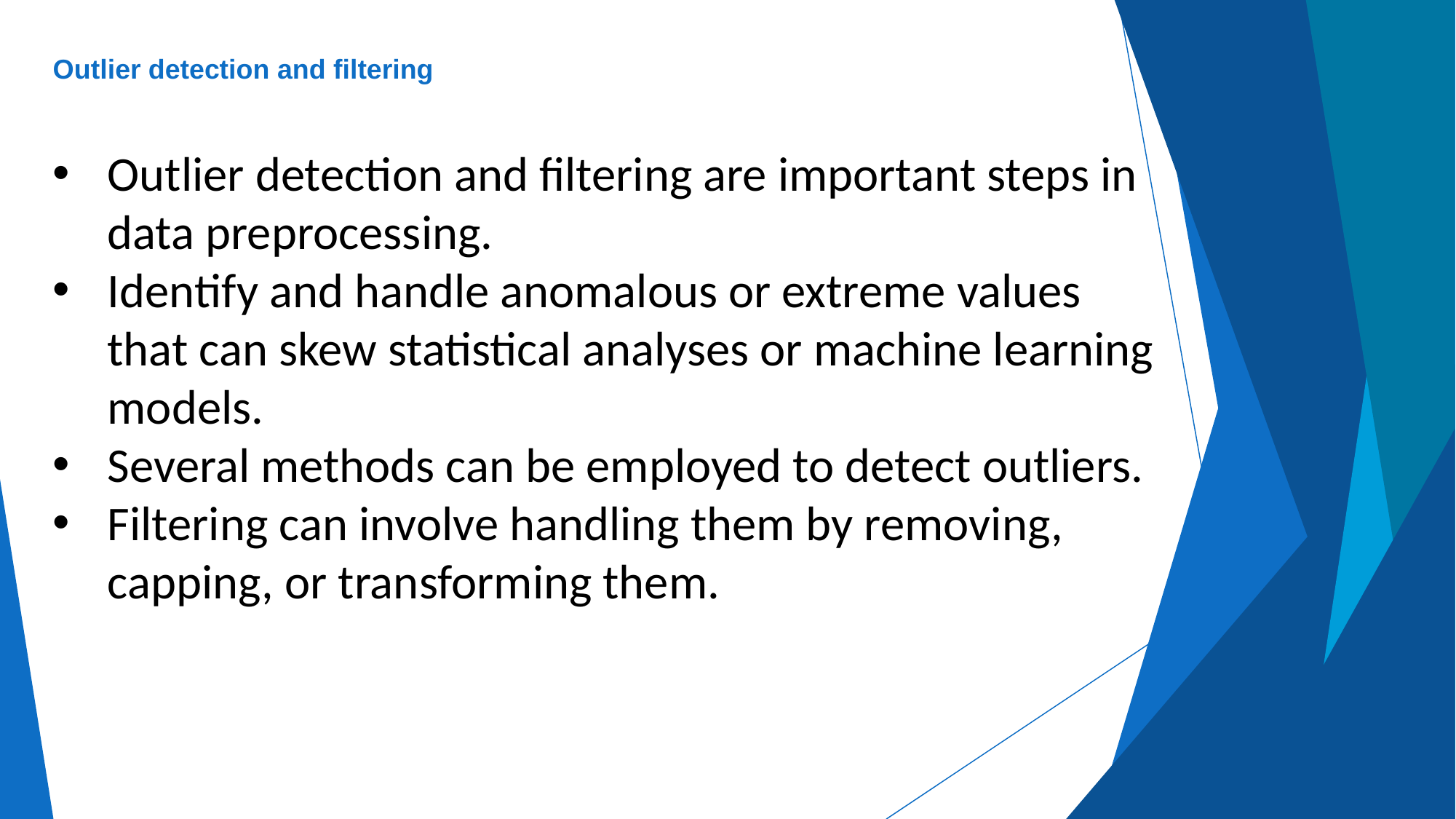

# Outlier detection and filtering
Outlier detection and filtering are important steps in data preprocessing.
Identify and handle anomalous or extreme values that can skew statistical analyses or machine learning models.
Several methods can be employed to detect outliers.
Filtering can involve handling them by removing, capping, or transforming them.